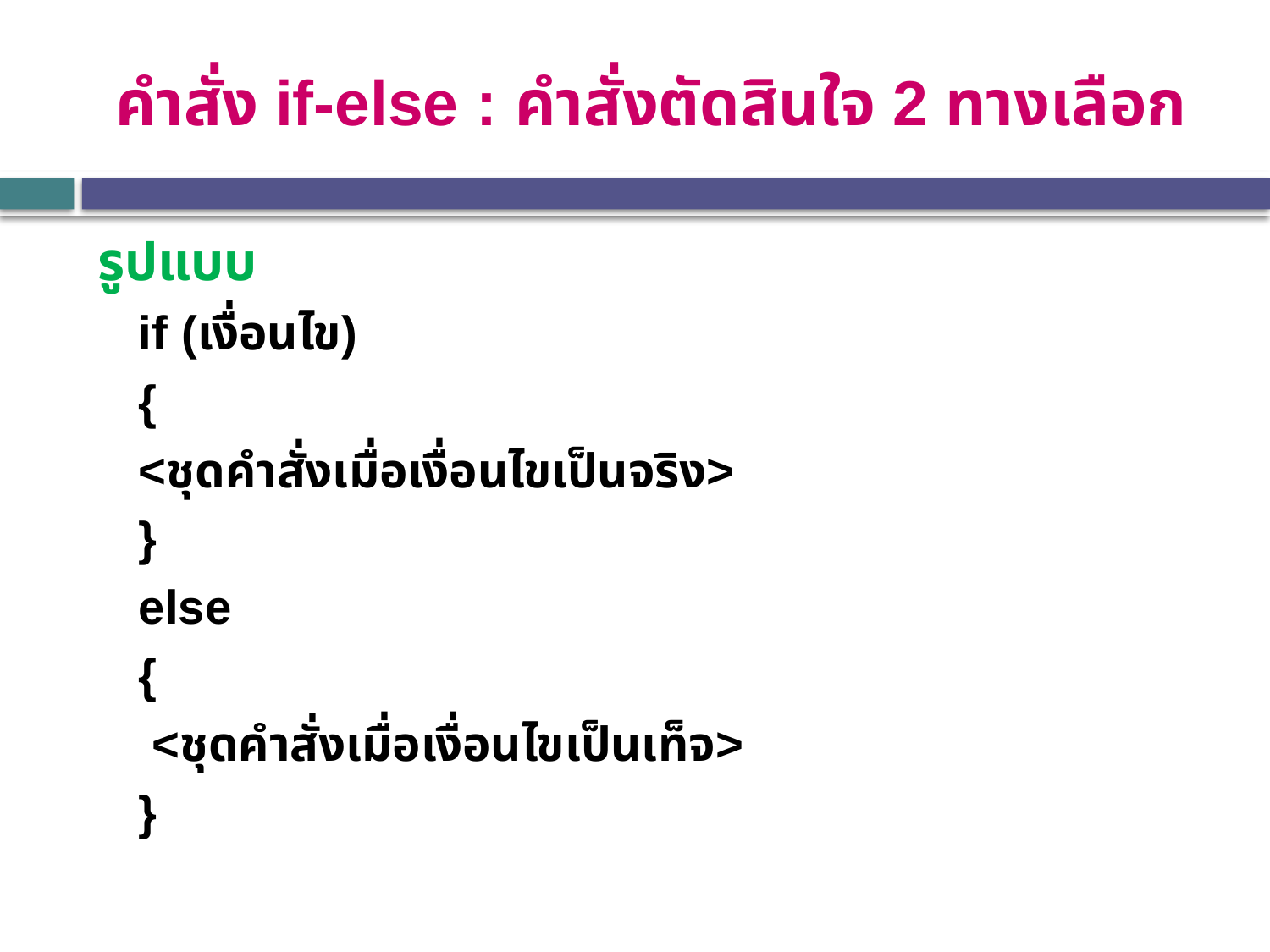

# คำสั่ง if-else : คำสั่งตัดสินใจ 2 ทางเลือก
รูปแบบ
	if (เงื่อนไข)
	{
		<ชุดคำสั่งเมื่อเงื่อนไขเป็นจริง>
	}
	else
	{
		 <ชุดคำสั่งเมื่อเงื่อนไขเป็นเท็จ>
	}